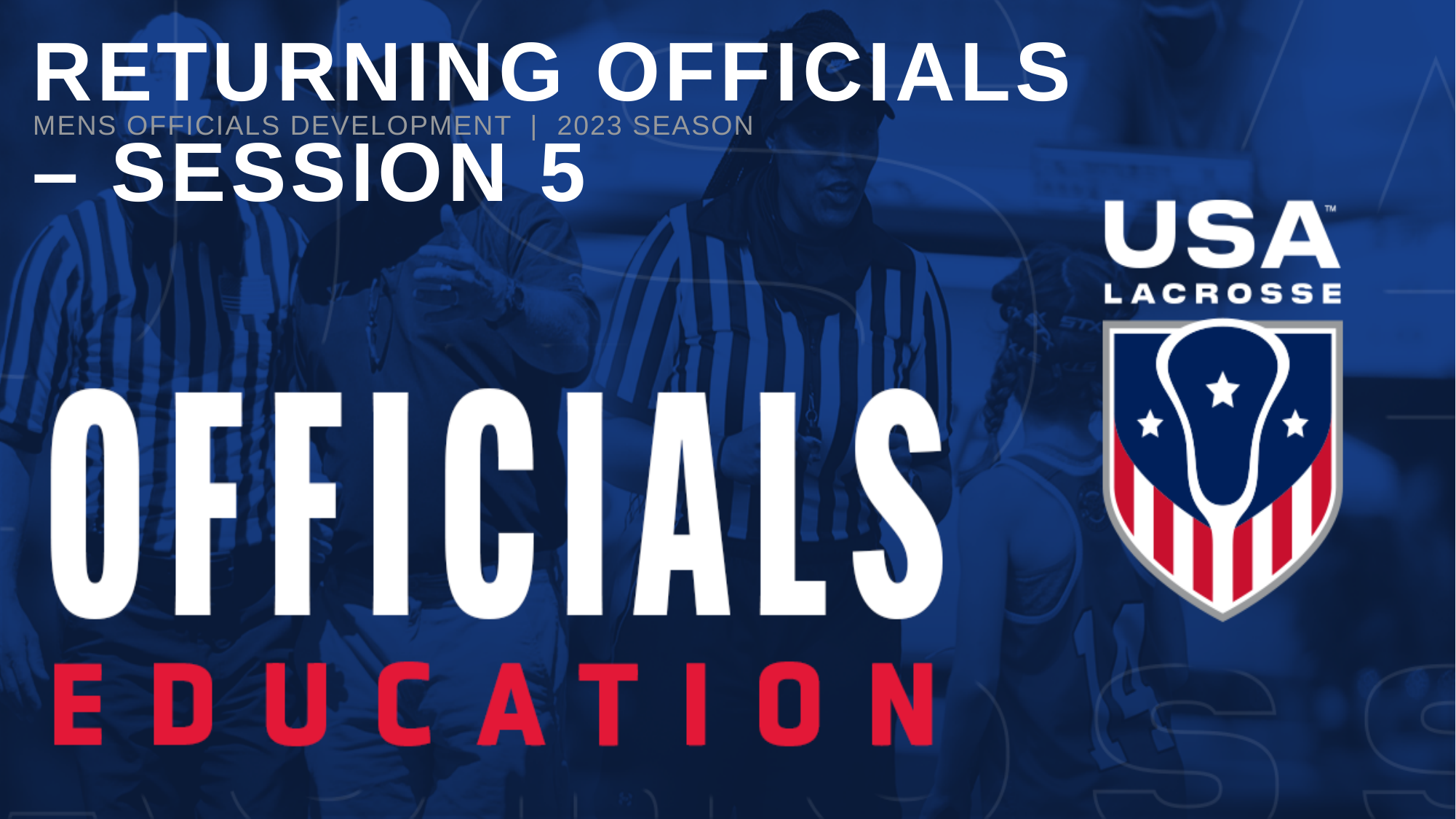

RETURNING OFFICIALS – SESSION 5
MENS OFFICIALS DEVELOPMENT  |  2023 SEASON